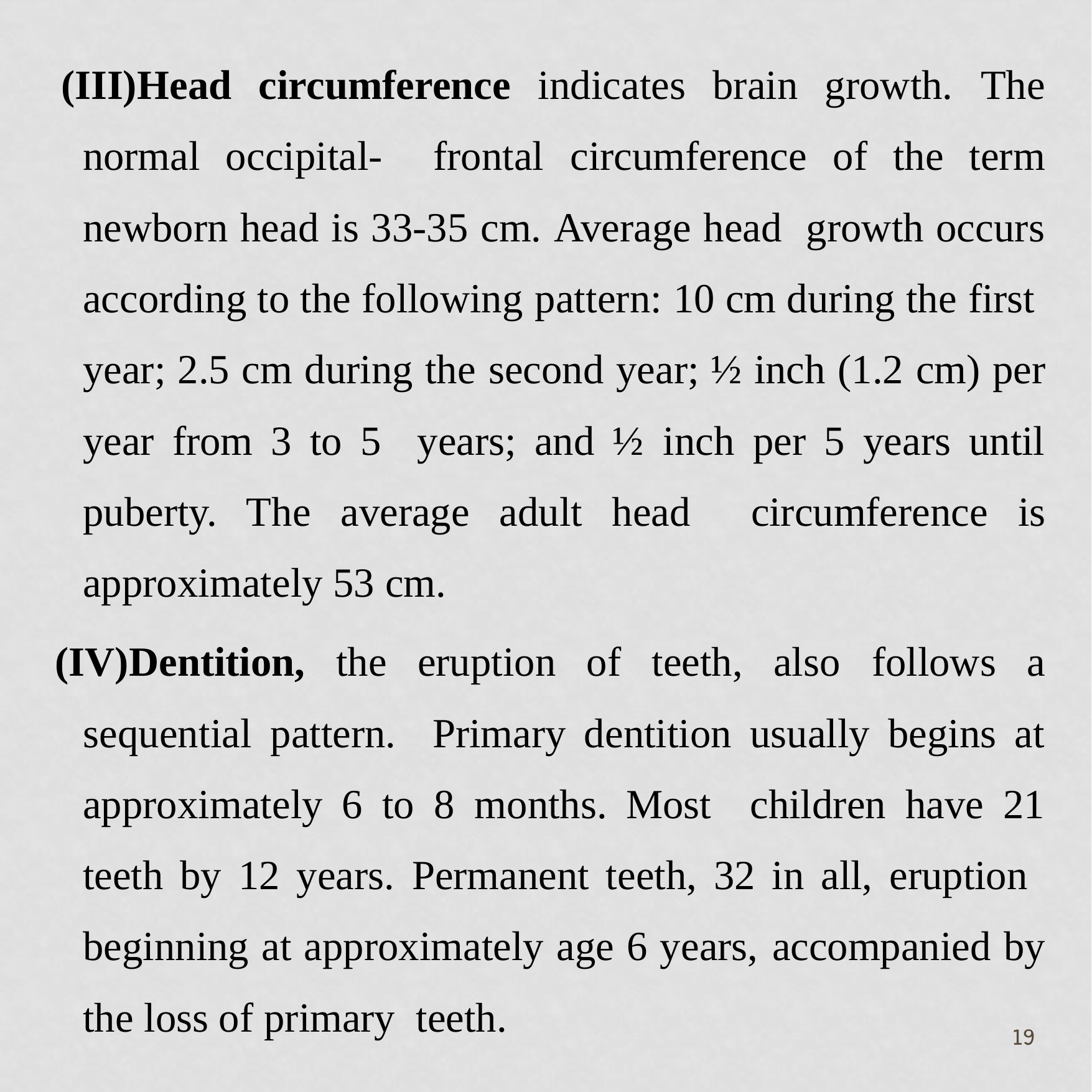

Head circumference indicates brain growth. The normal occipital-  frontal circumference of the term newborn head is 33-35 cm. Average head  growth occurs according to the following pattern: 10 cm during the first  year; 2.5 cm during the second year; ½ inch (1.2 cm) per year from 3 to 5  years; and ½ inch per 5 years until puberty. The average adult head  circumference is approximately 53 cm.
Dentition, the eruption of teeth, also follows a sequential pattern.  Primary dentition usually begins at approximately 6 to 8 months. Most  children have 21 teeth by 12 years. Permanent teeth, 32 in all, eruption  beginning at approximately age 6 years, accompanied by the loss of primary  teeth.
19